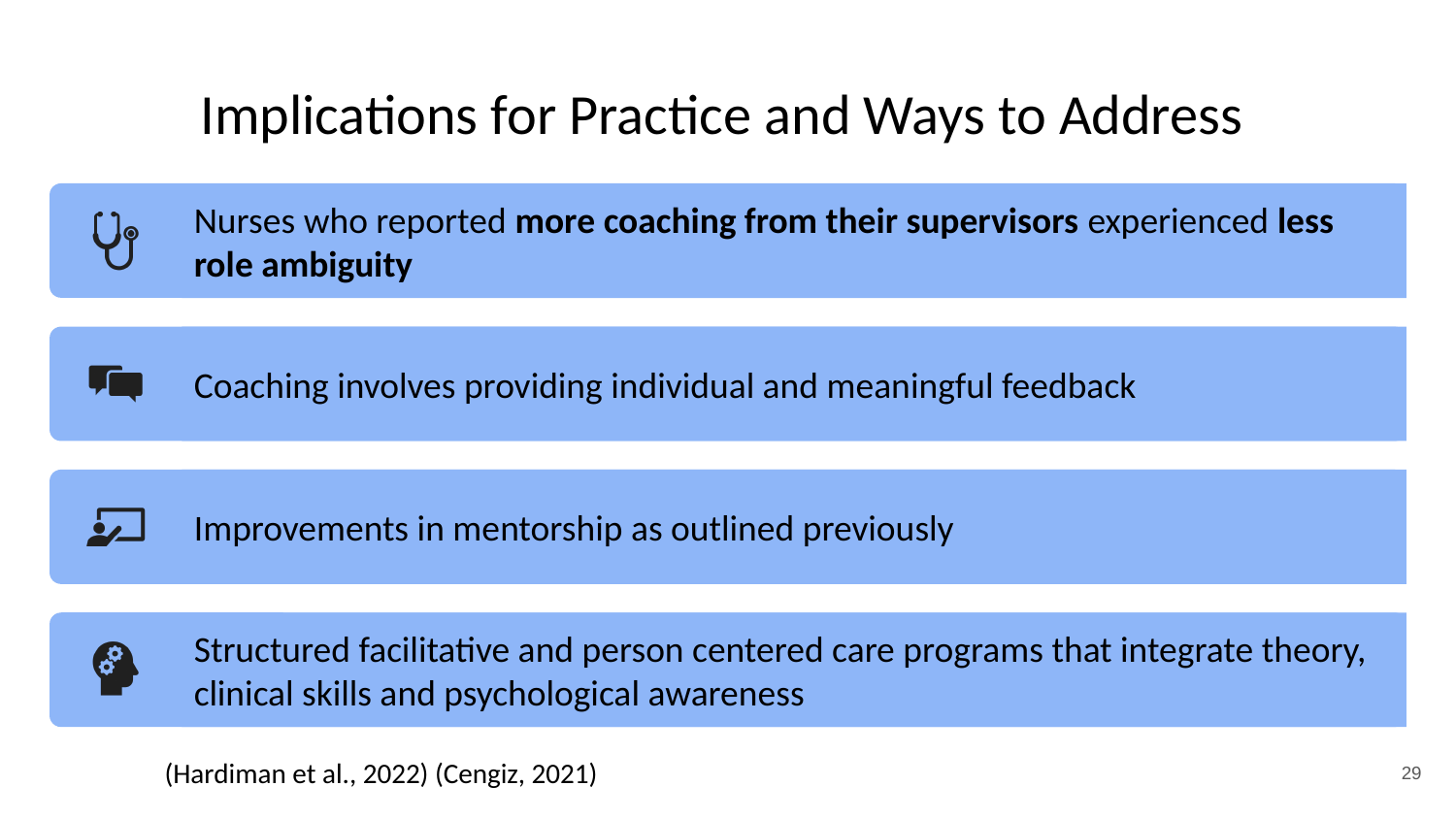

# Implications for Practice and Ways to Address
Nurses who reported more coaching from their supervisors experienced less role ambiguity
Coaching involves providing individual and meaningful feedback
Improvements in mentorship as outlined previously
Structured facilitative and person centered care programs that integrate theory, clinical skills and psychological awareness
29
(Hardiman et al., 2022) (Cengiz, 2021)